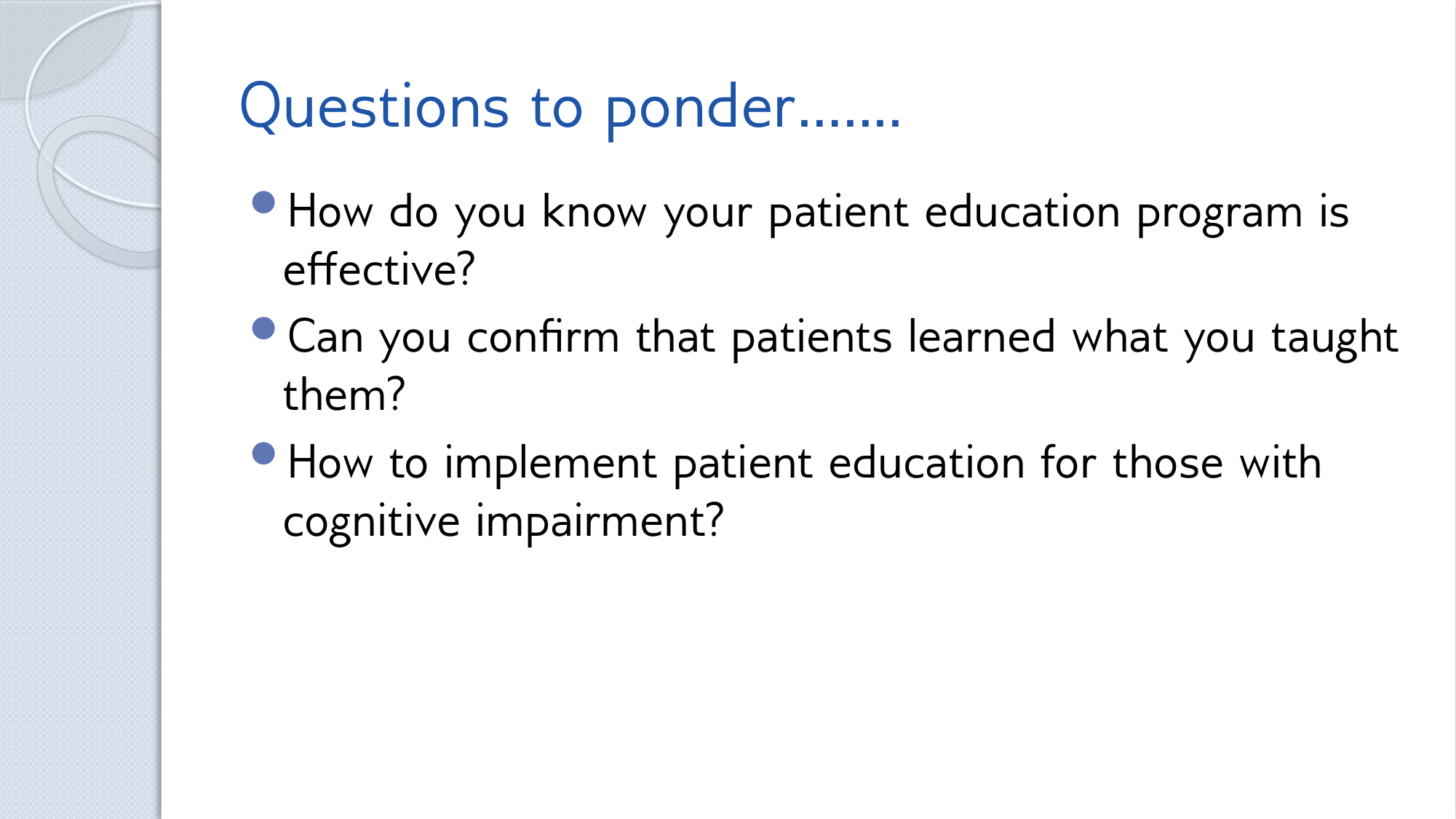

# Questions to ponder…....
How do you know your patient education program is effective?
Can you confirm that patients learned what you taught them?
How to implement patient education for those with cognitive impairment?